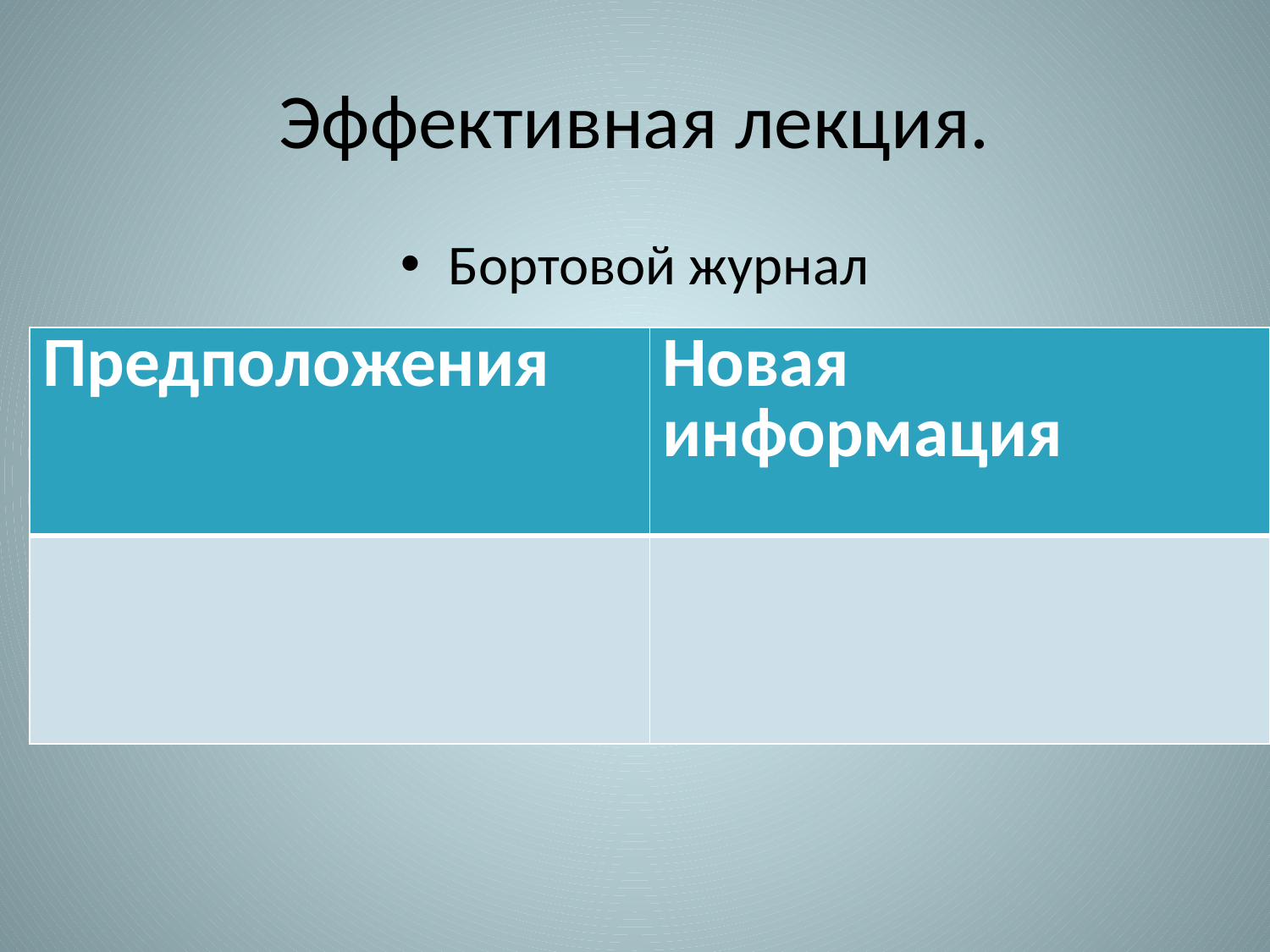

# Эффективная лекция.
Бортовой журнал

| Предположения | Новая информация |
| --- | --- |
|  |  |